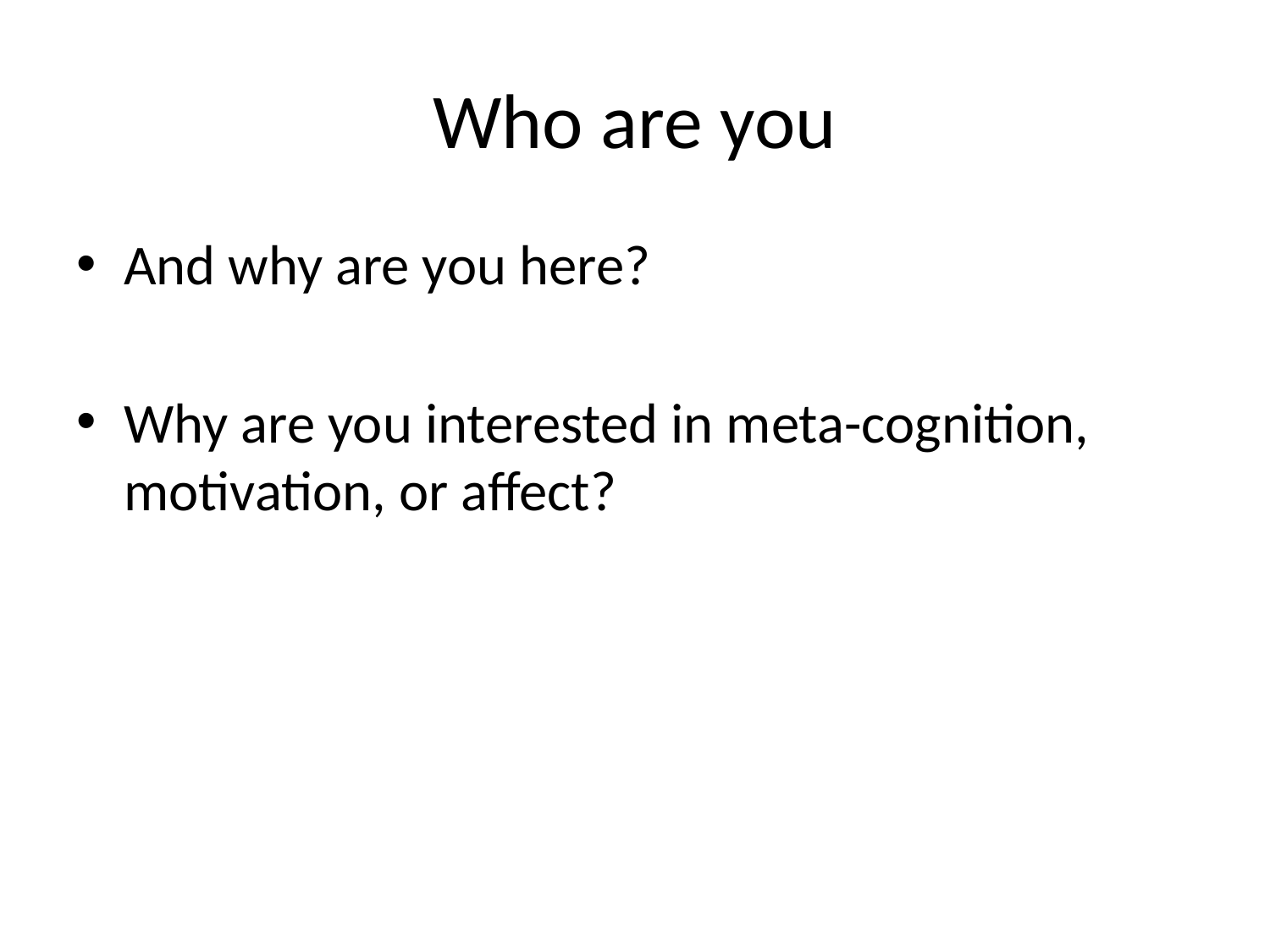

# Who are you
And why are you here?

Why are you interested in meta-cognition, motivation, or affect?